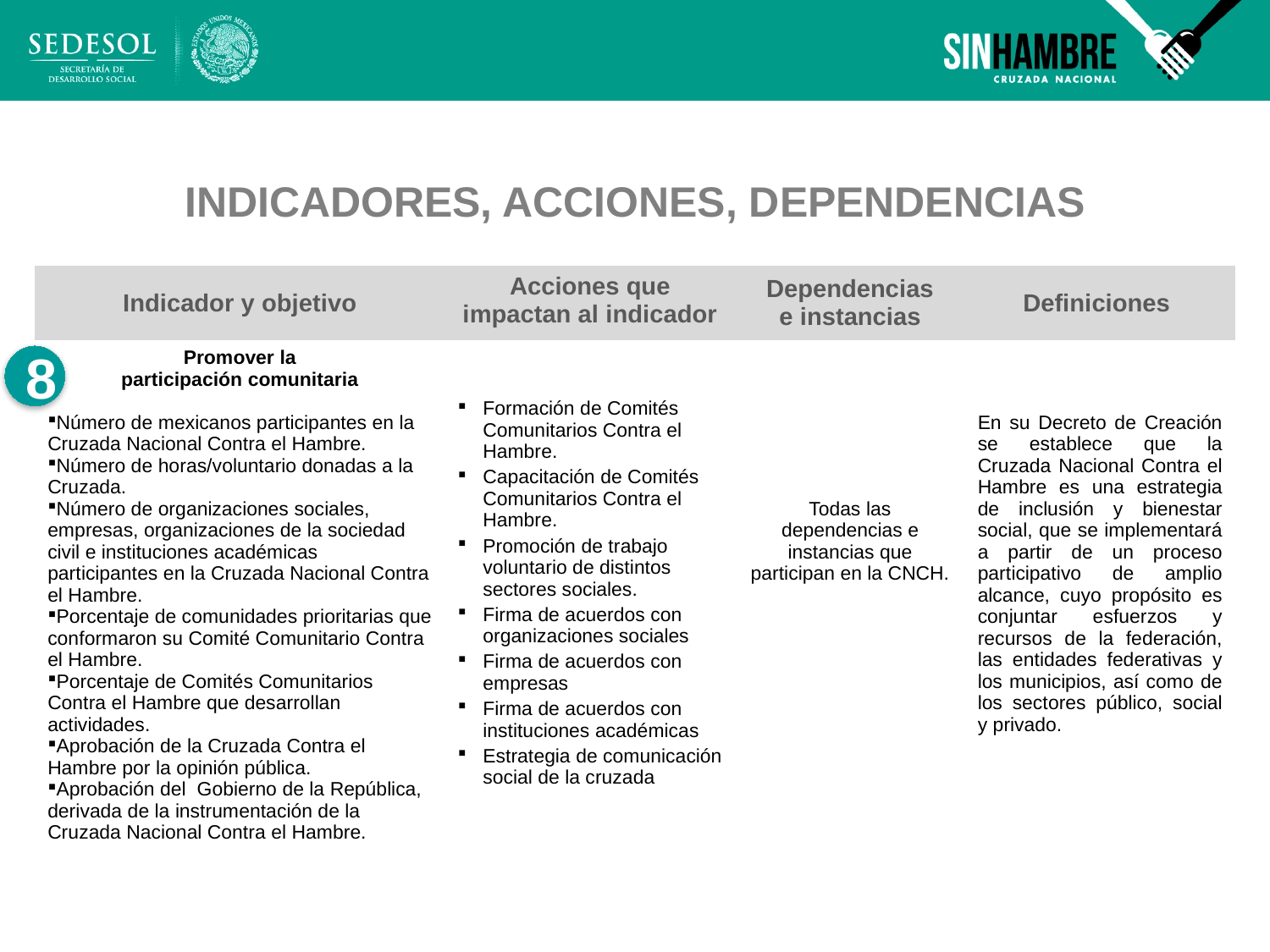

#
INDICADORES, ACCIONES, DEPENDENCIAS
| Indicador y objetivo | Acciones que impactan al indicador | Dependencias e instancias | Definiciones |
| --- | --- | --- | --- |
| Promover la participación comunitaria Número de mexicanos participantes en la Cruzada Nacional Contra el Hambre. Número de horas/voluntario donadas a la Cruzada. Número de organizaciones sociales, empresas, organizaciones de la sociedad civil e instituciones académicas participantes en la Cruzada Nacional Contra el Hambre. Porcentaje de comunidades prioritarias que conformaron su Comité Comunitario Contra el Hambre. Porcentaje de Comités Comunitarios Contra el Hambre que desarrollan actividades. Aprobación de la Cruzada Contra el Hambre por la opinión pública. Aprobación del Gobierno de la República, derivada de la instrumentación de la Cruzada Nacional Contra el Hambre. | Formación de Comités Comunitarios Contra el Hambre. Capacitación de Comités Comunitarios Contra el Hambre. Promoción de trabajo voluntario de distintos sectores sociales. Firma de acuerdos con organizaciones sociales Firma de acuerdos con empresas Firma de acuerdos con instituciones académicas Estrategia de comunicación social de la cruzada | Todas las dependencias e instancias que participan en la CNCH. | En su Decreto de Creación se establece que la Cruzada Nacional Contra el Hambre es una estrategia de inclusión y bienestar social, que se implementará a partir de un proceso participativo de amplio alcance, cuyo propósito es conjuntar esfuerzos y recursos de la federación, las entidades federativas y los municipios, así como de los sectores público, social y privado. |
8